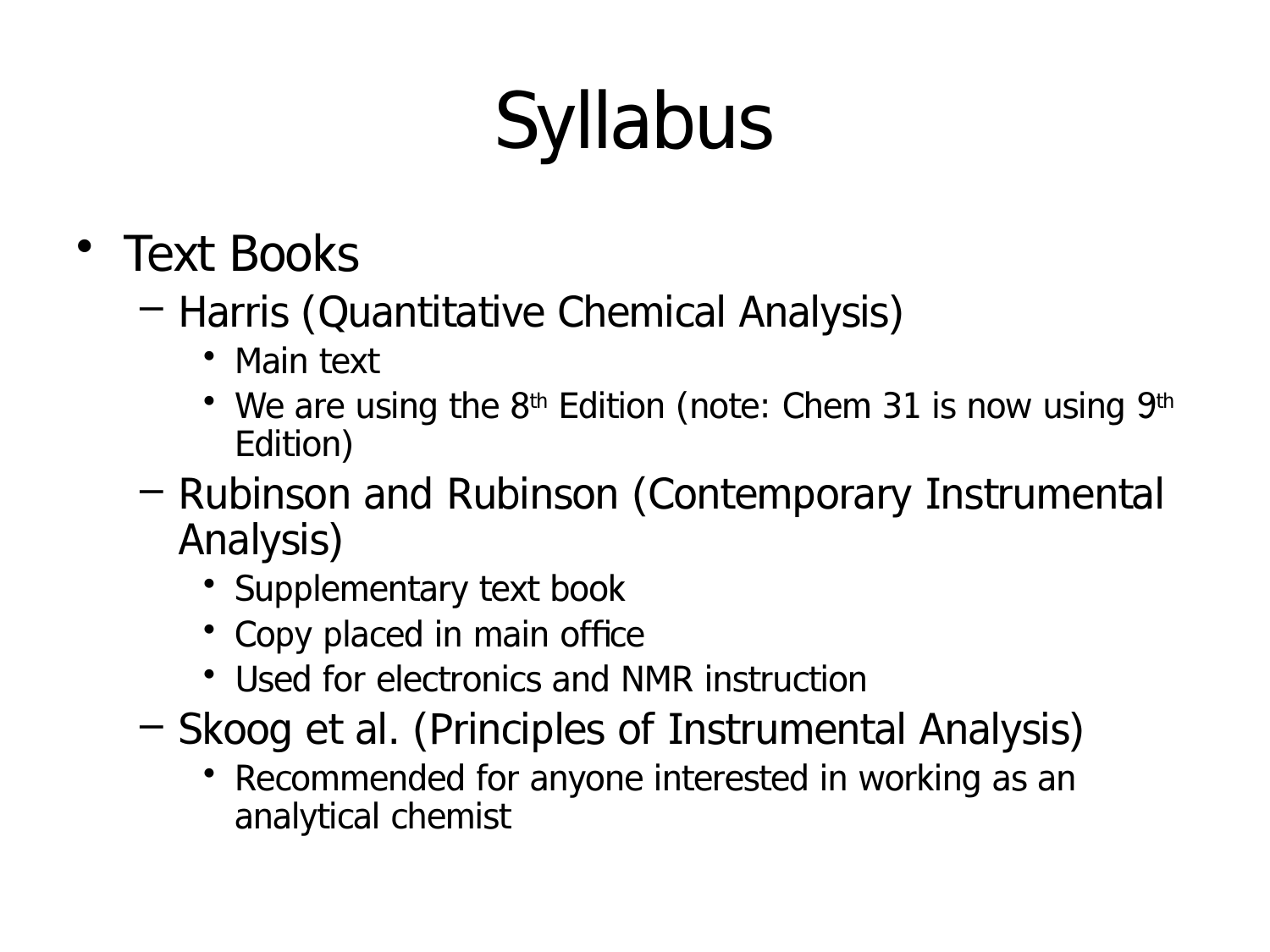

# Syllabus
Text Books
Harris (Quantitative Chemical Analysis)
Main text
We are using the 8th Edition (note: Chem 31 is now using 9th Edition)
Rubinson and Rubinson (Contemporary Instrumental Analysis)
Supplementary text book
Copy placed in main office
Used for electronics and NMR instruction
Skoog et al. (Principles of Instrumental Analysis)
Recommended for anyone interested in working as an analytical chemist